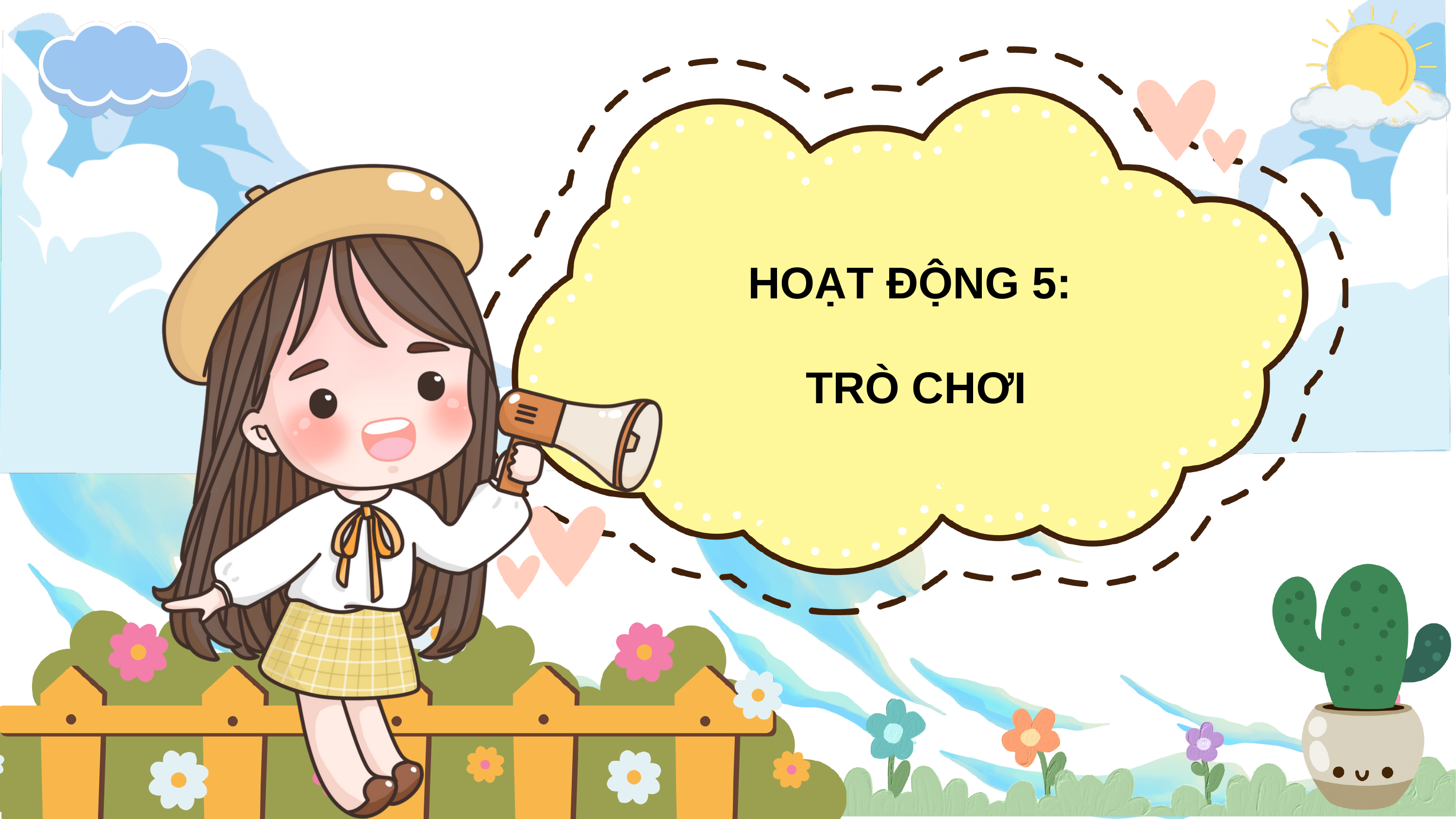

Presentation

HOẠT ĐỘNG 5:
 TRÒ CHƠI
Aldenaire & Partners